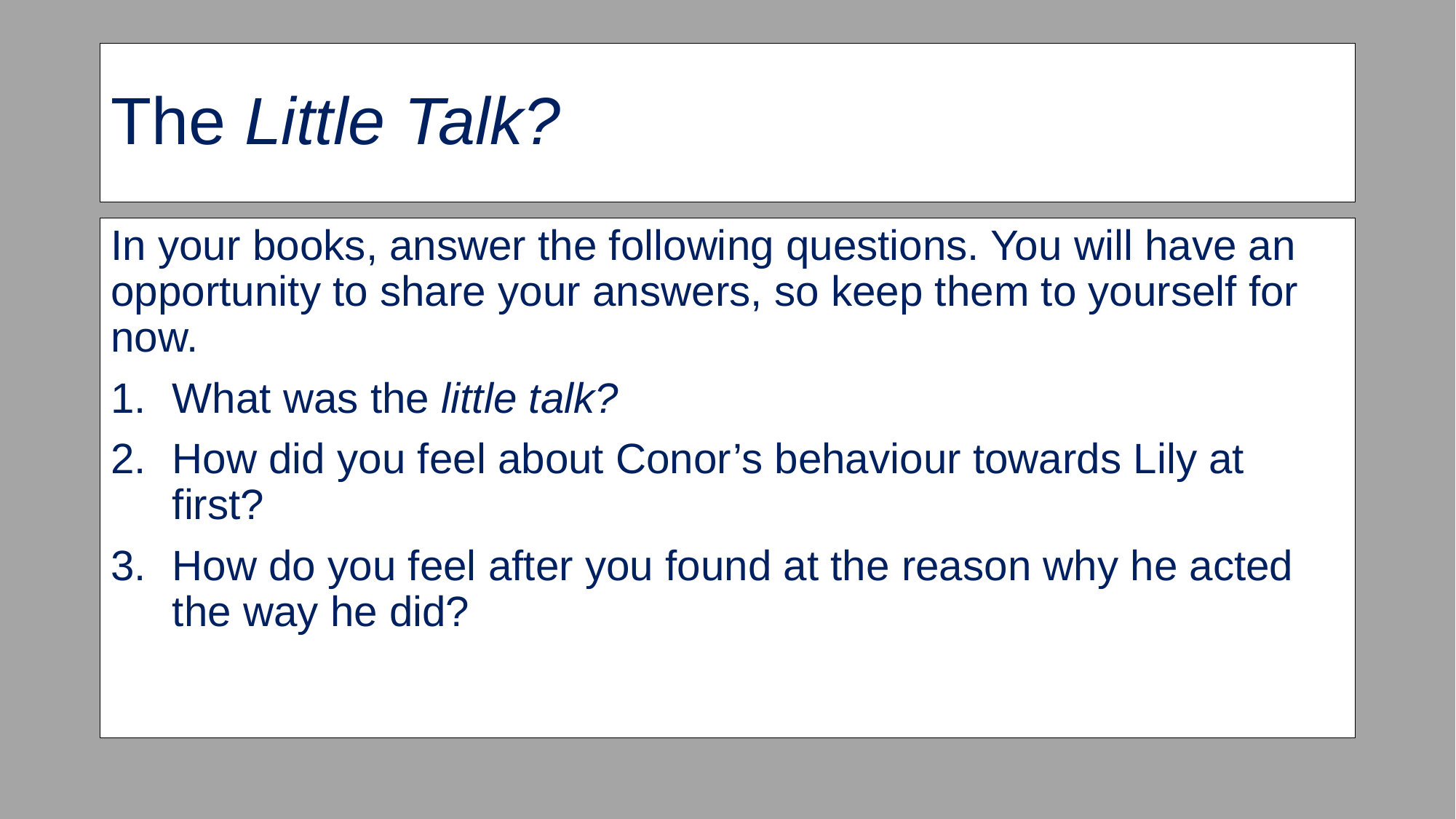

# The Little Talk?
In your books, answer the following questions. You will have an opportunity to share your answers, so keep them to yourself for now.
What was the little talk?
How did you feel about Conor’s behaviour towards Lily at first?
How do you feel after you found at the reason why he acted the way he did?